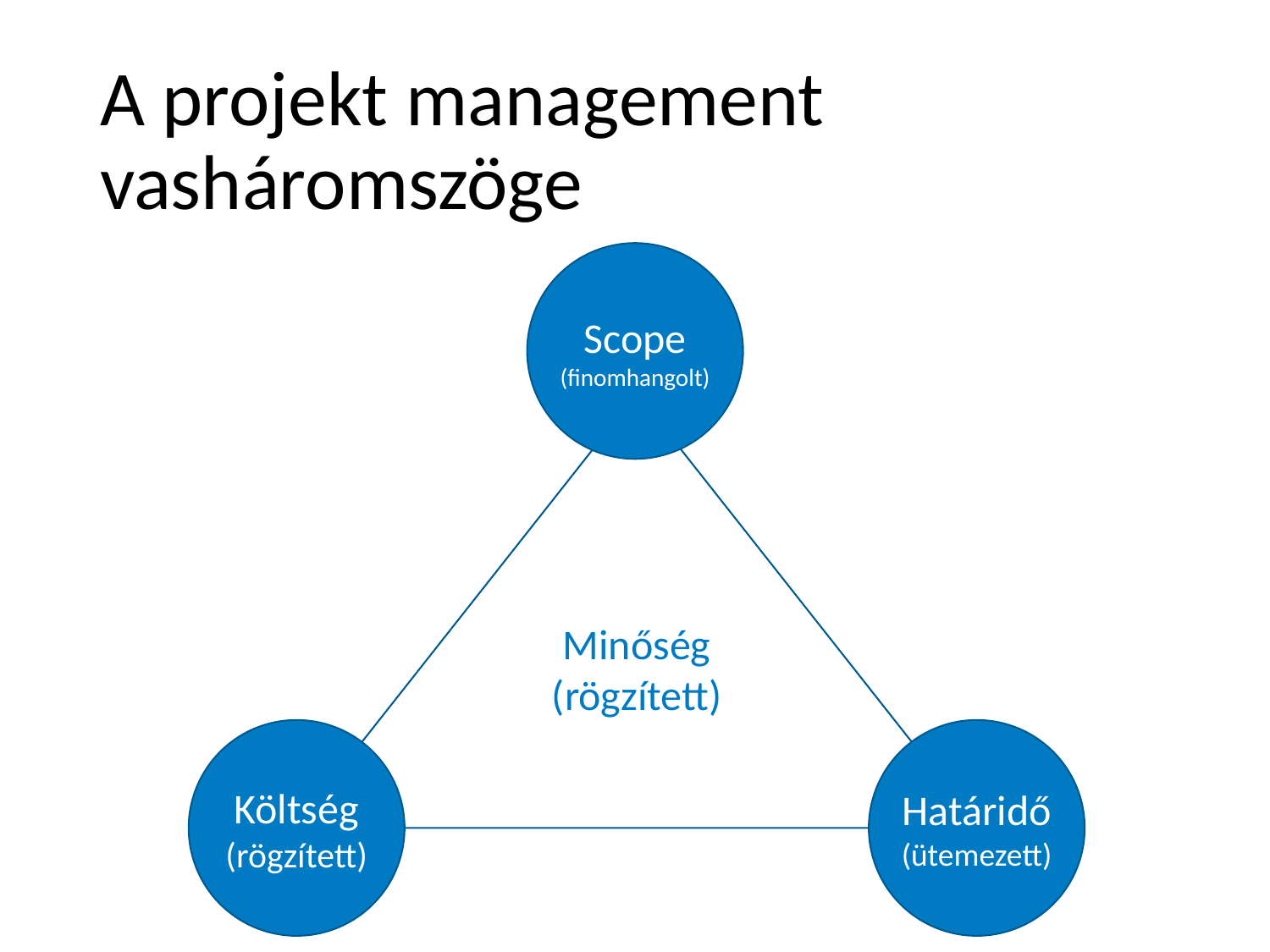

# A projekt management vasháromszöge
Scope
(finomhangolt)
Minőség
(rögzített)
Költség
(rögzített)
Határidő
(ütemezett)